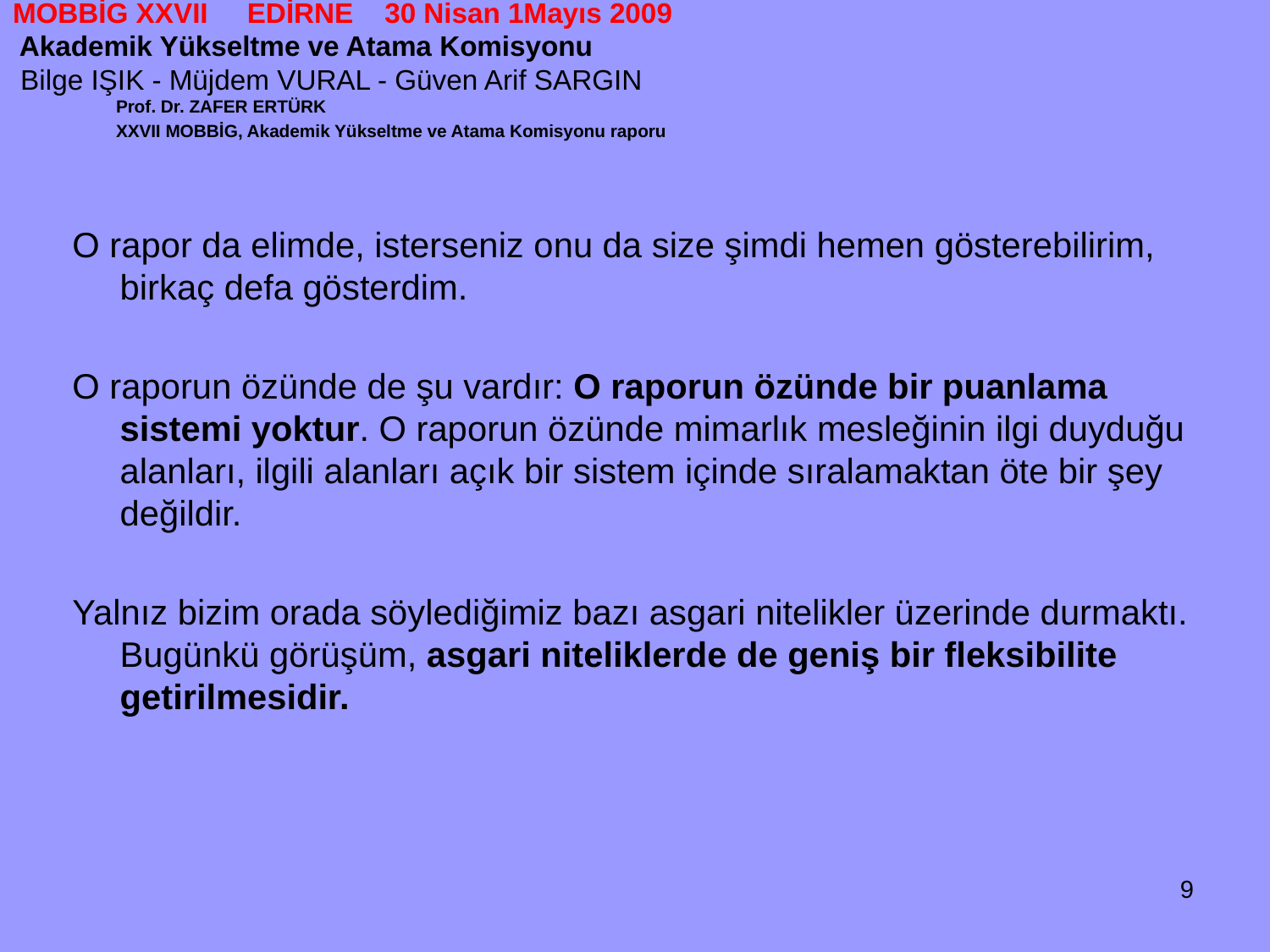

# MOBBİG XXVII     EDİRNE    30 Nisan 1Mayıs 2009 Akademik Yükseltme ve Atama Komisyonu Bilge IŞIK - Müjdem VURAL - Güven Arif SARGIN
         Prof. Dr. ZAFER ERTÜRK
         XXVII MOBBİG, Akademik Yükseltme ve Atama Komisyonu raporu

O rapor da elimde, isterseniz onu da size şimdi hemen gösterebilirim, birkaç defa gösterdim.

O raporun özünde de şu vardır: O raporun özünde bir puanlama sistemi yoktur. O raporun özünde mimarlık mesleğinin ilgi duyduğu alanları, ilgili alanları açık bir sistem içinde sıralamaktan öte bir şey değildir.

Yalnız bizim orada söylediğimiz bazı asgari nitelikler üzerinde durmaktı. Bugünkü görüşüm, asgari niteliklerde de geniş bir fleksibilite getirilmesidir.
9